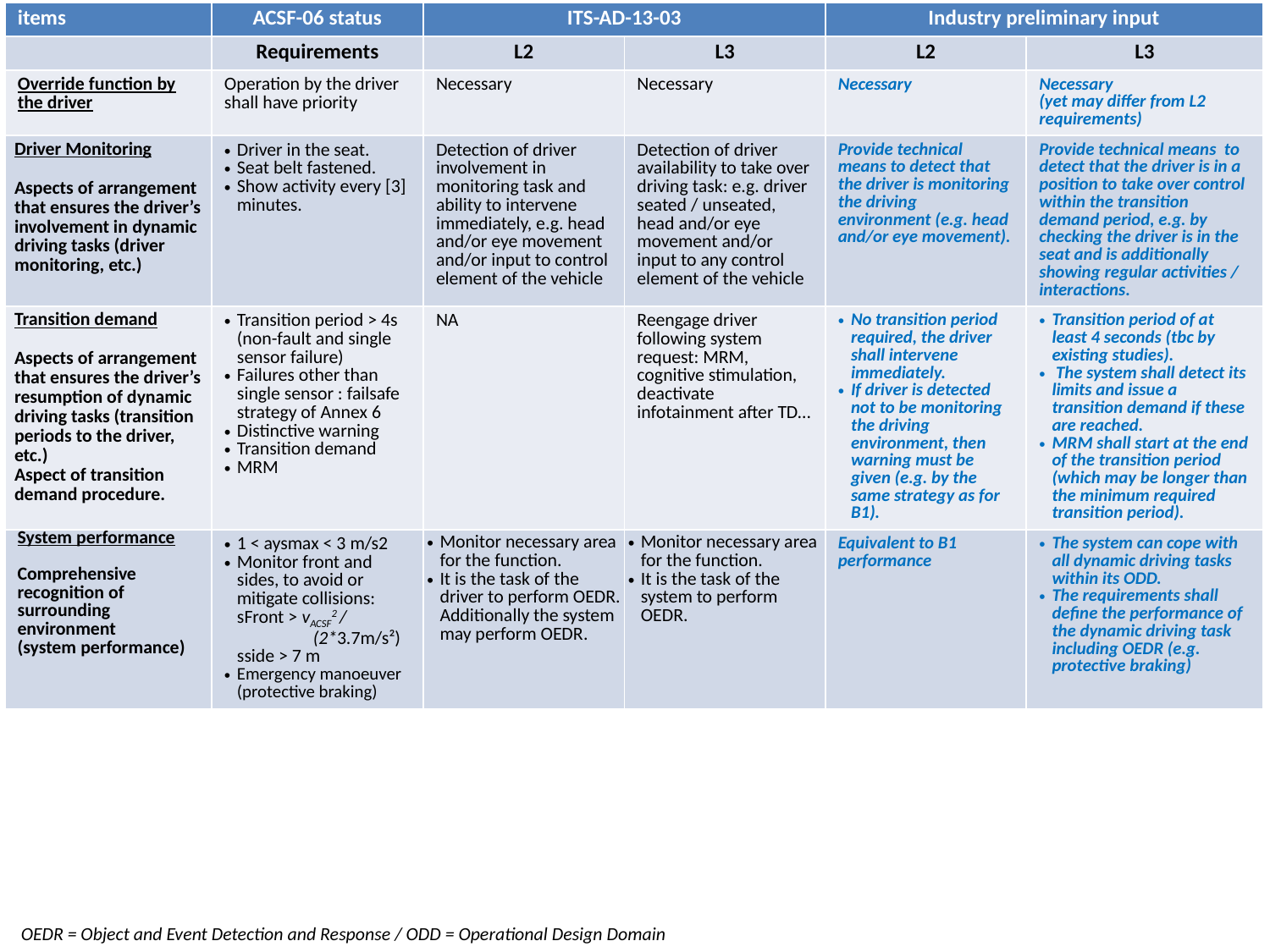

| items | ACSF-06 status | ITS-AD-13-03 |  | Industry preliminary input |  |
| --- | --- | --- | --- | --- | --- |
|  | Requirements | L2 | L3 | L2 | L3 |
| Override function by the driver | Operation by the driver shall have priority | Necessary | Necessary | Necessary | Necessary (yet may differ from L2 requirements) |
| Driver Monitoring Aspects of arrangement that ensures the driver’s involvement in dynamic driving tasks (driver monitoring, etc.) | Driver in the seat. Seat belt fastened. Show activity every [3] minutes. | Detection of driver involvement in monitoring task and ability to intervene immediately, e.g. head and/or eye movement and/or input to control element of the vehicle | Detection of driver availability to take over driving task: e.g. driver seated / unseated, head and/or eye movement and/or input to any control element of the vehicle | Provide technical means to detect that the driver is monitoring the driving environment (e.g. head and/or eye movement). | Provide technical means to detect that the driver is in a position to take over control within the transition demand period, e.g. by checking the driver is in the seat and is additionally showing regular activities / interactions. |
| Transition demand Aspects of arrangement that ensures the driver’s resumption of dynamic driving tasks (transition periods to the driver, etc.) Aspect of transition demand procedure. | Transition period > 4s (non-fault and single sensor failure) Failures other than single sensor : failsafe strategy of Annex 6 Distinctive warning Transition demand MRM | NA | Reengage driver following system request: MRM, cognitive stimulation, deactivate infotainment after TD… | No transition period required, the driver shall intervene immediately. If driver is detected not to be monitoring the driving environment, then warning must be given (e.g. by the same strategy as for B1). | Transition period of at least 4 seconds (tbc by existing studies). The system shall detect its limits and issue a transition demand if these are reached. MRM shall start at the end of the transition period (which may be longer than the minimum required transition period). |
| System performance Comprehensive recognition of surrounding environment (system performance) | 1 < aysmax < 3 m/s2 Monitor front and sides, to avoid or mitigate collisions: sFront > vACSF2 / (2\*3.7m/s²) sside > 7 m Emergency manoeuver (protective braking) | Monitor necessary area for the function. It is the task of the driver to perform OEDR. Additionally the system may perform OEDR. | Monitor necessary area for the function. It is the task of the system to perform OEDR. | Equivalent to B1 performance | The system can cope with all dynamic driving tasks within its ODD. The requirements shall define the performance of the dynamic driving task including OEDR (e.g. protective braking) |
OEDR = Object and Event Detection and Response / ODD = Operational Design Domain